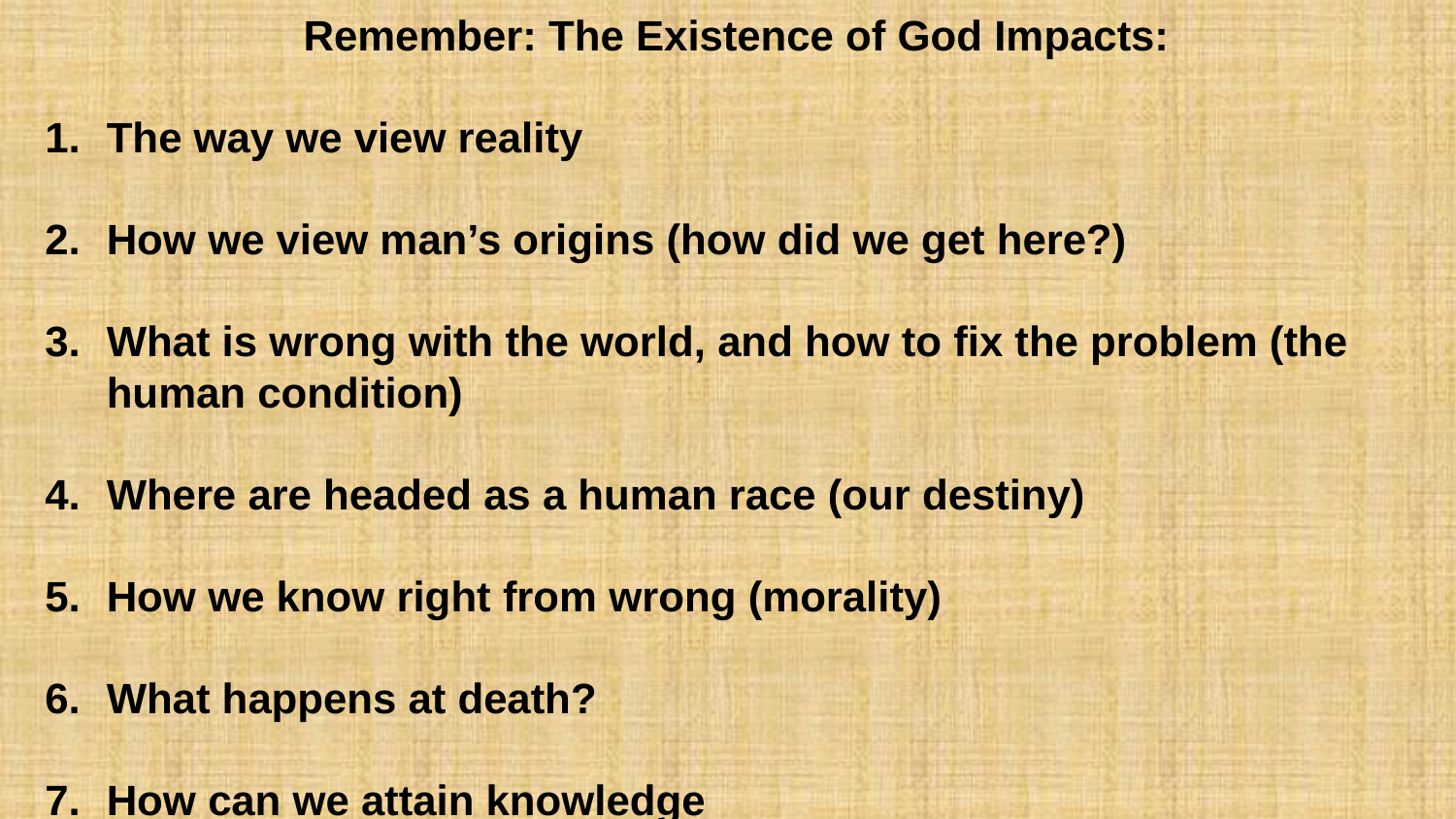

# Remember: The Existence of God Impacts:

The way we view reality

How we view man’s origins (how did we get here?)

What is wrong with the world, and how to fix the problem (the human condition)

Where are headed as a human race (our destiny)

How we know right from wrong (morality)

What happens at death?

How can we attain knowledge